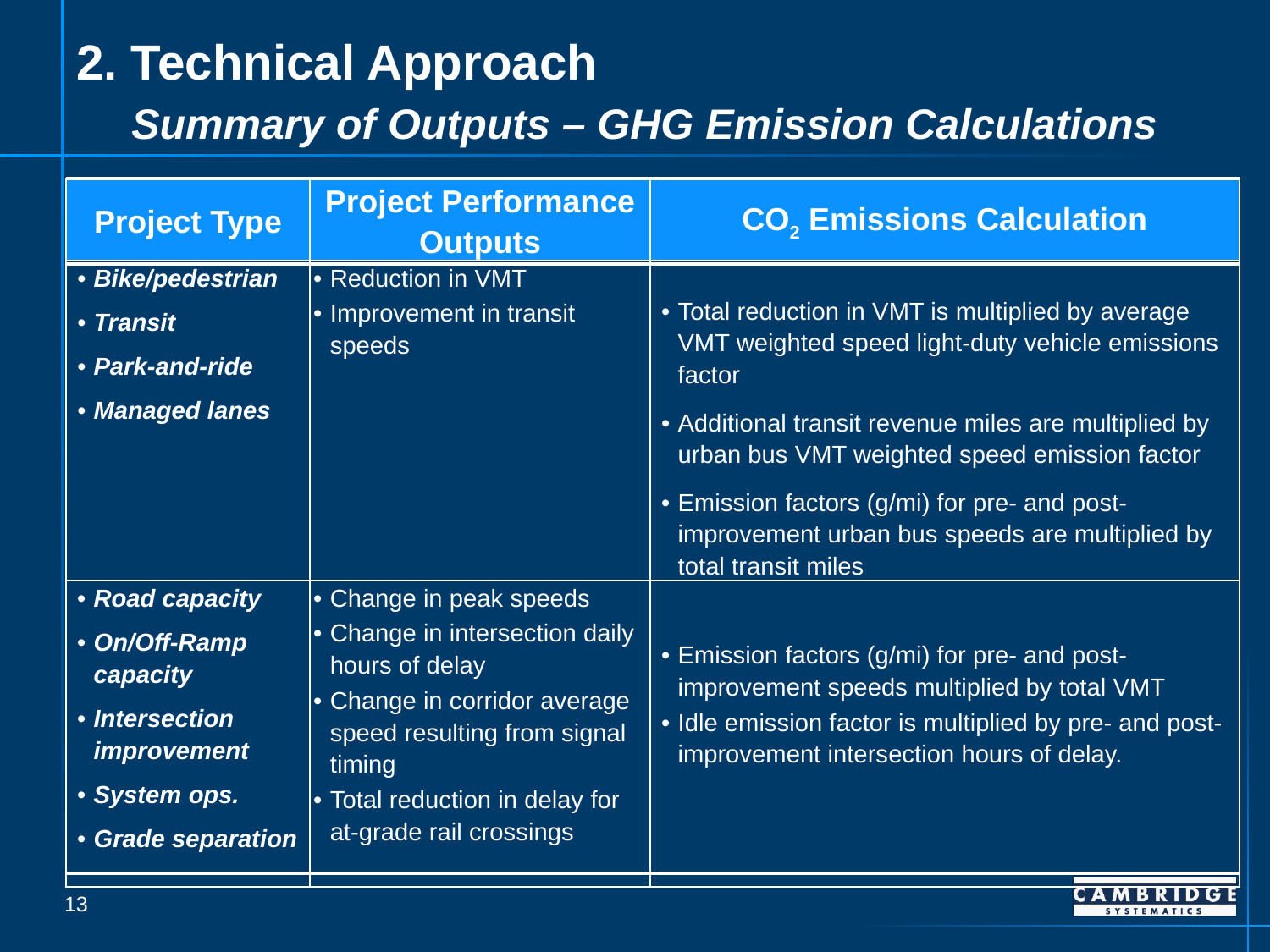

# 2. Technical Approach Summary of Outputs – GHG Emission Calculations
| Project Type | Project Performance Outputs | CO2 Emissions Calculation |
| --- | --- | --- |
| Bike/‌pedestrian Transit Park-and-ride Managed lanes | Reduction in VMT Improvement in transit speeds | Total reduction in VMT is multiplied by average VMT weighted speed light-duty vehicle emissions factor Additional transit revenue miles are multiplied by urban bus VMT weighted speed emission factor Emission factors (g/mi) for pre- and post-improvement urban bus speeds are multiplied by total transit miles |
| Road capacity On/Off-Ramp capacity Intersection improvement System ops. Grade separation | Change in peak speeds Change in intersection daily hours of delay Change in corridor average speed resulting from signal timing Total reduction in delay for at-grade rail crossings | Emission factors (g/mi) for pre- and post-improvement speeds multiplied by total VMT Idle emission factor is multiplied by pre- and post-improvement intersection hours of delay. |
13